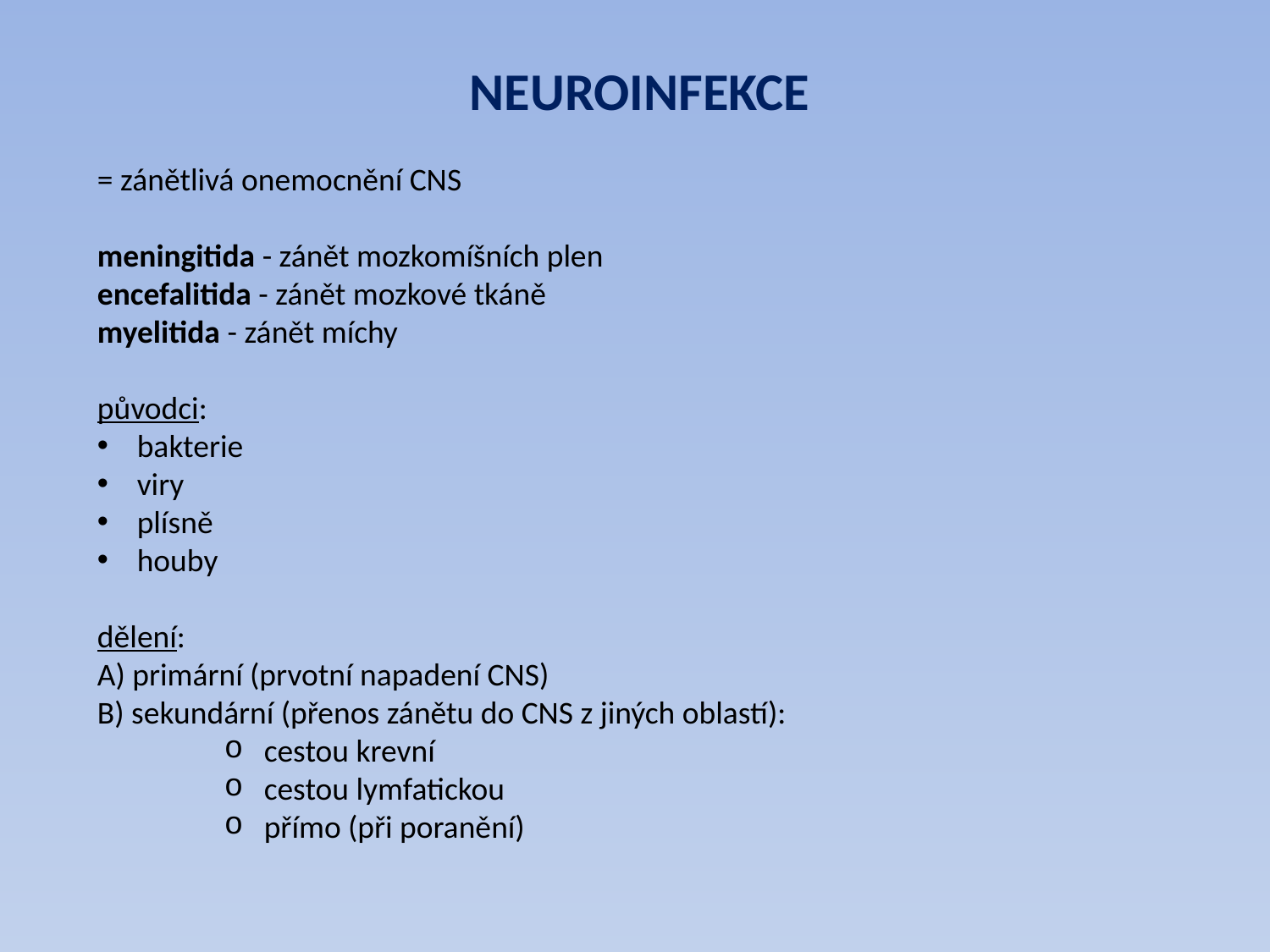

NEUROINFEKCE

= zánětlivá onemocnění CNS

meningitida - zánět mozkomíšních plen
encefalitida - zánět mozkové tkáně
myelitida - zánět míchy

původci:
bakterie
viry
plísně
houby

dělení:
A) primární (prvotní napadení CNS)
B) sekundární (přenos zánětu do CNS z jiných oblastí):
cestou krevní
cestou lymfatickou
přímo (při poranění)